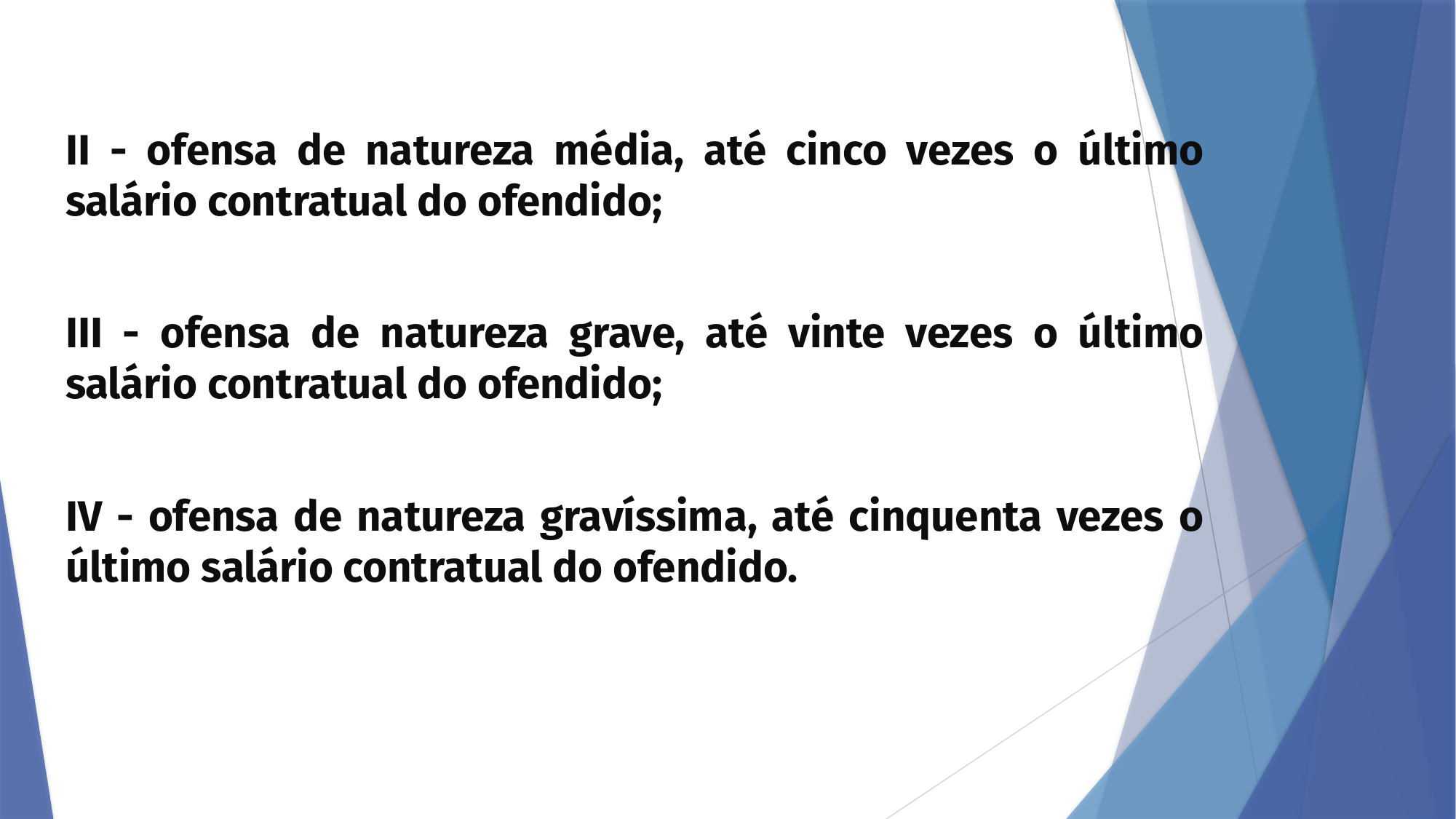

II - ofensa de natureza média, até cinco vezes o último salário contratual do ofendido;

III - ofensa de natureza grave, até vinte vezes o último salário contratual do ofendido;

IV - ofensa de natureza gravíssima, até cinquenta vezes o último salário contratual do ofendido.